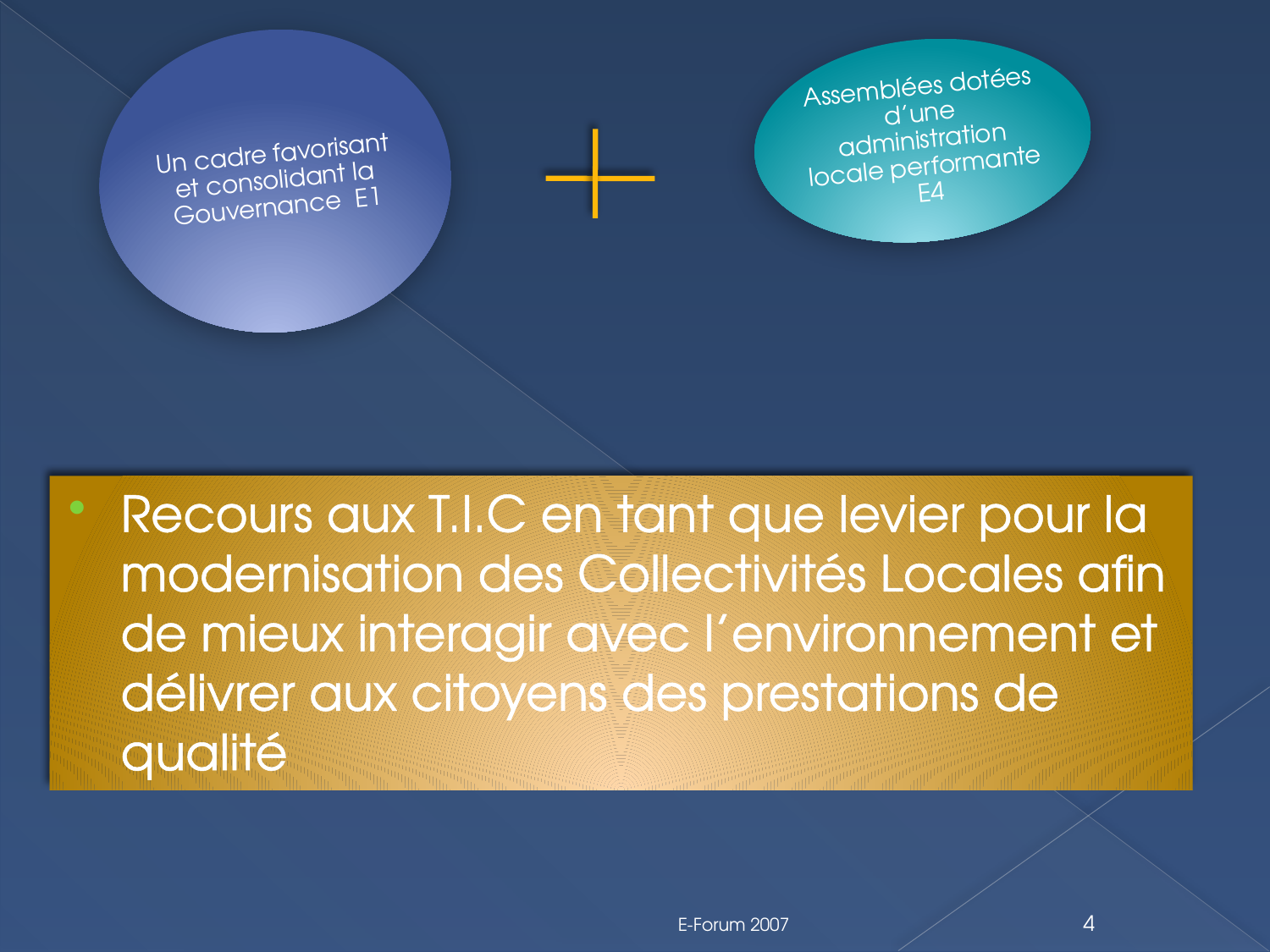

Un cadre favorisant et consolidant la Gouvernance  E1

Assemblées dotées d’une administration locale performante  E4
Recours aux T.I.C en tant que levier pour la modernisation des Collectivités Locales afin de mieux interagir avec l’environnement et délivrer aux citoyens des prestations de qualité
E-Forum 2007
4